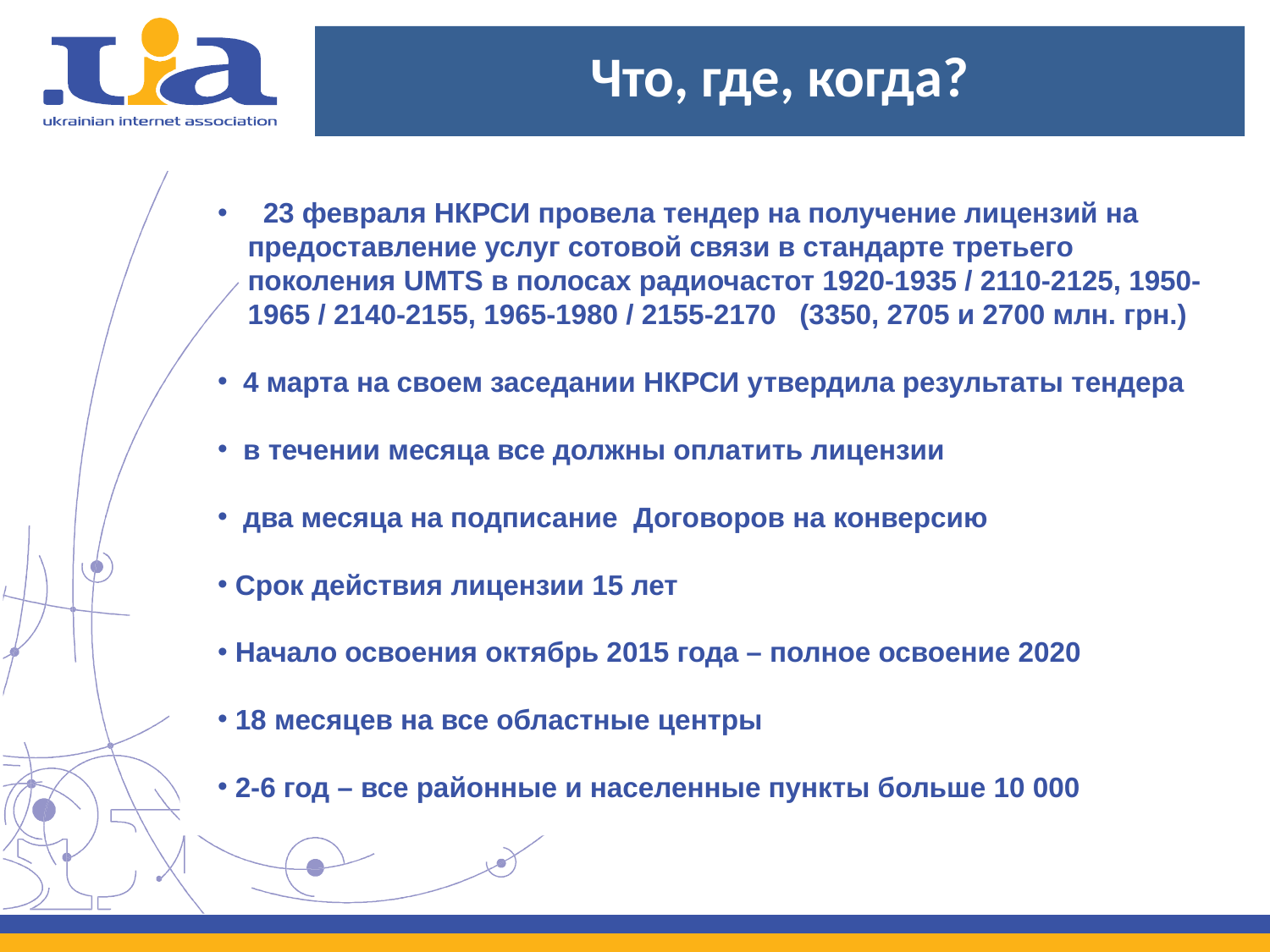

Что, где, когда?
  23 февраля НКРСИ провела тендер на получение лицензий на предоставление услуг сотовой связи в стандарте третьего поколения UMTS в полосах радиочастот 1920-1935 / 2110-2125, 1950-1965 / 2140-2155, 1965-1980 / 2155-2170   (3350, 2705 и 2700 млн. грн.)

  4 марта на своем заседании НКРСИ утвердила результаты тендера

  в течении месяца все должны оплатить лицензии

  два месяца на подписание  Договоров на конверсию

 Срок действия лицензии 15 лет

 Начало освоения октябрь 2015 года – полное освоение 2020

 18 месяцев на все областные центры

 2-6 год – все районные и населенные пункты больше 10 000